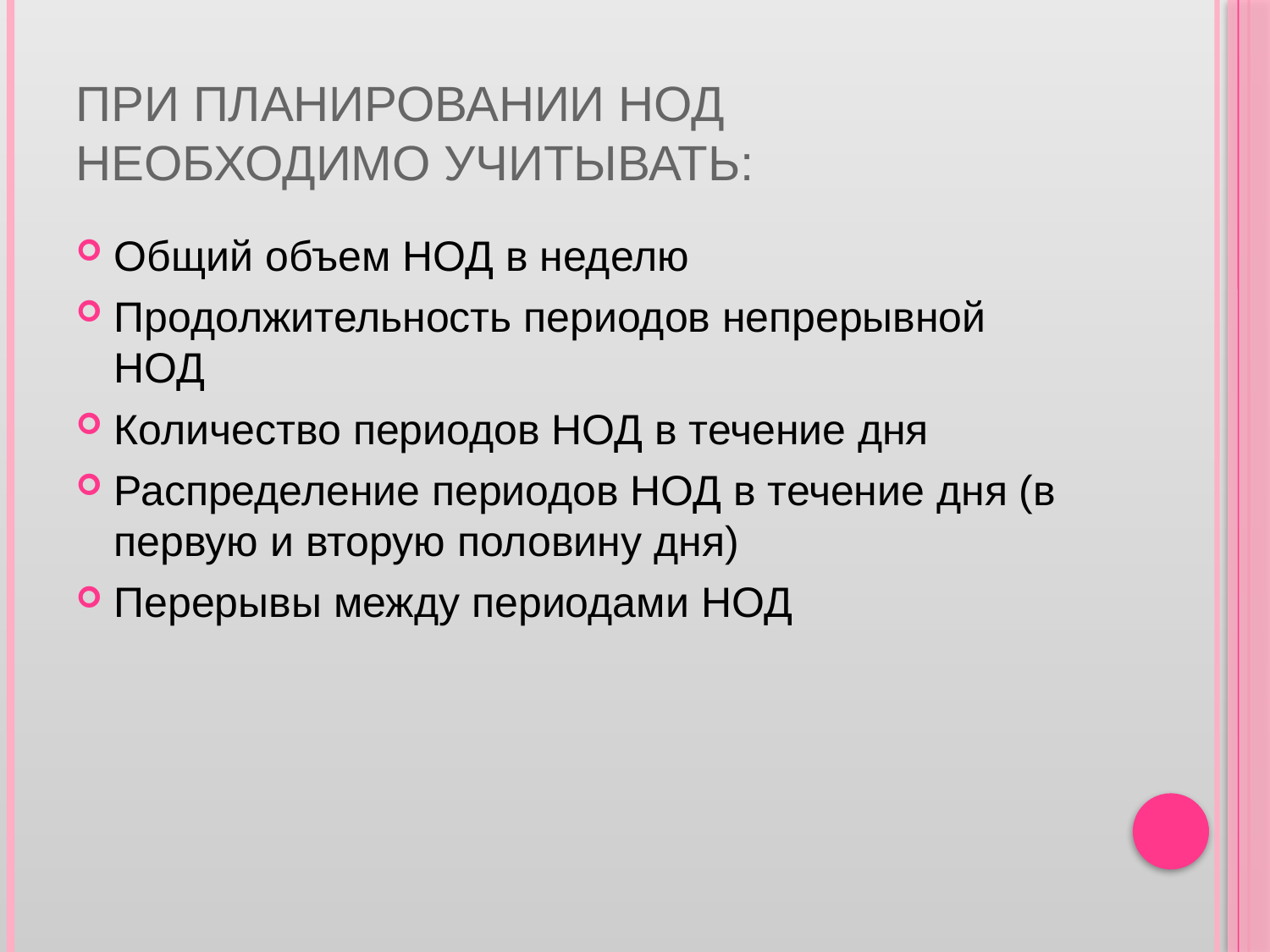

# При планировании НОД необходимо учитывать:
Общий объем НОД в неделю
Продолжительность периодов непрерывной НОД
Количество периодов НОД в течение дня
Распределение периодов НОД в течение дня (в первую и вторую половину дня)
Перерывы между периодами НОД